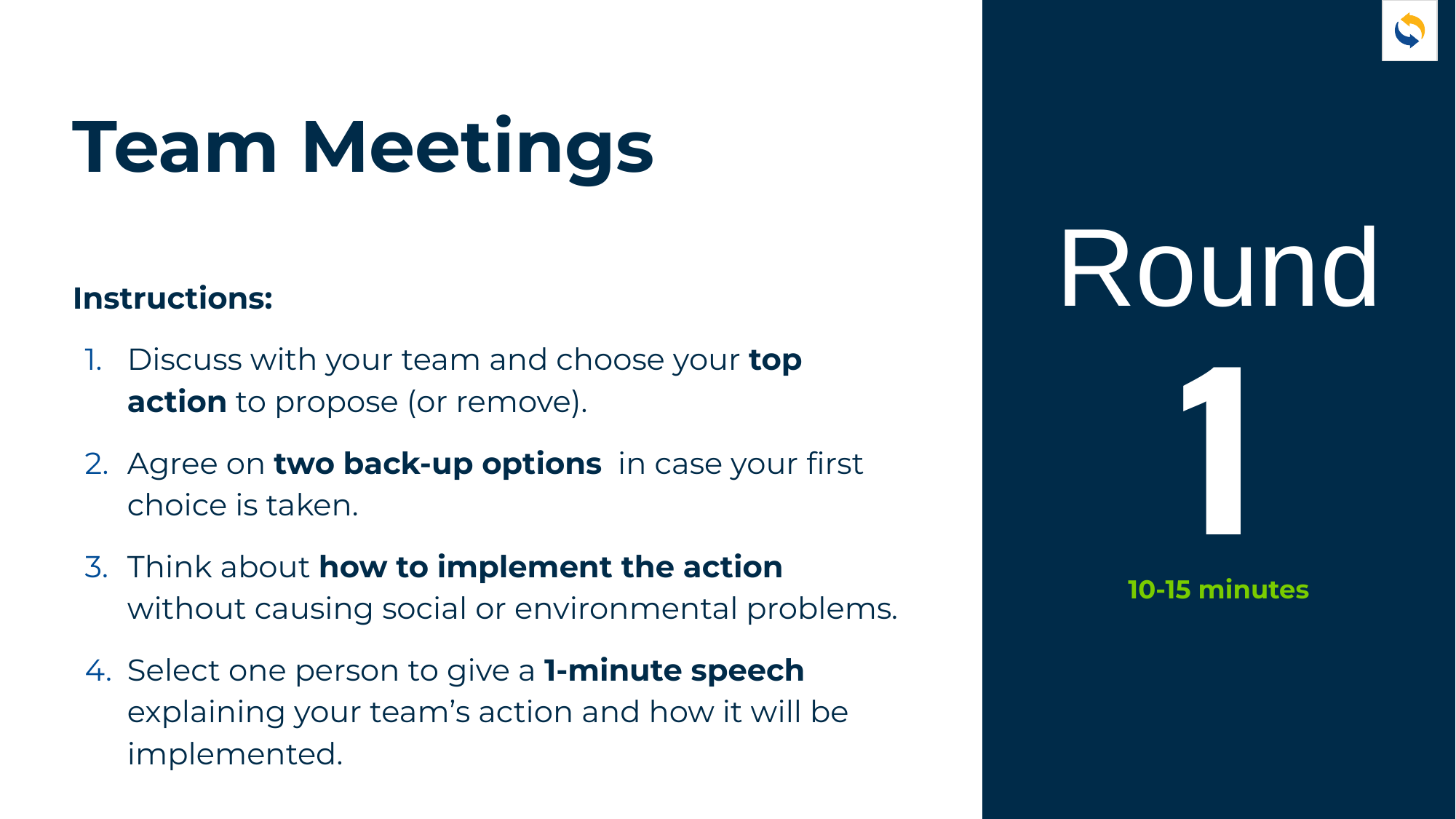

Team Meetings

# Round 1
Instructions:
Discuss with your team and choose your top action to propose (or remove).
Agree on two back-up options  in case your first choice is taken.
Think about how to implement the action without causing social or environmental problems.
Select one person to give a 1-minute speech explaining your team’s action and how it will be implemented.

10-15 minutes